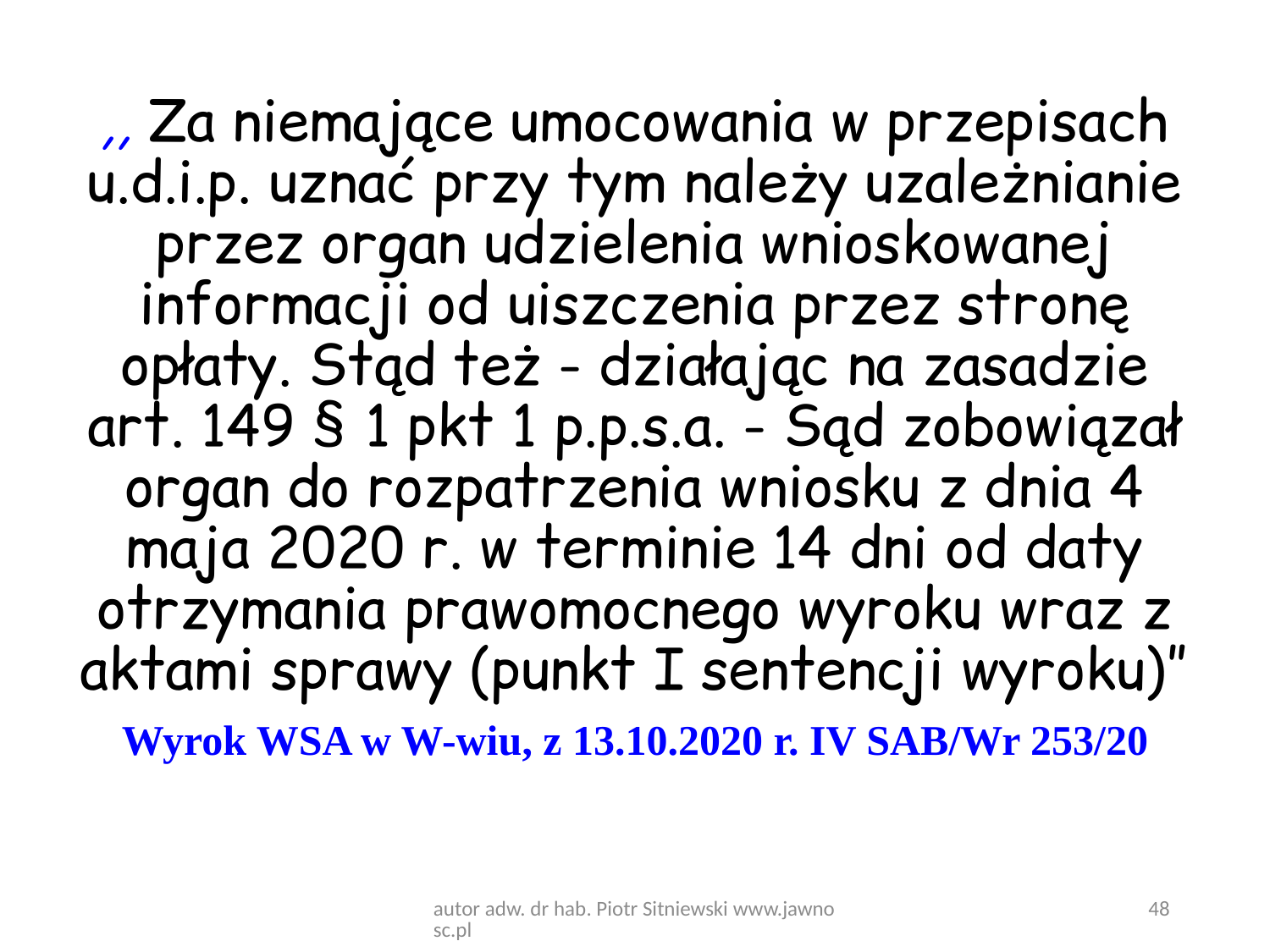

,, Za niemające umocowania w przepisach u.d.i.p. uznać przy tym należy uzależnianie przez organ udzielenia wnioskowanej informacji od uiszczenia przez stronę opłaty. Stąd też - działając na zasadzie art. 149 § 1 pkt 1 p.p.s.a. - Sąd zobowiązał organ do rozpatrzenia wniosku z dnia 4 maja 2020 r. w terminie 14 dni od daty otrzymania prawomocnego wyroku wraz z aktami sprawy (punkt I sentencji wyroku)”
Wyrok WSA w W-wiu, z 13.10.2020 r. IV SAB/Wr 253/20
autor adw. dr hab. Piotr Sitniewski www.jawnosc.pl
48